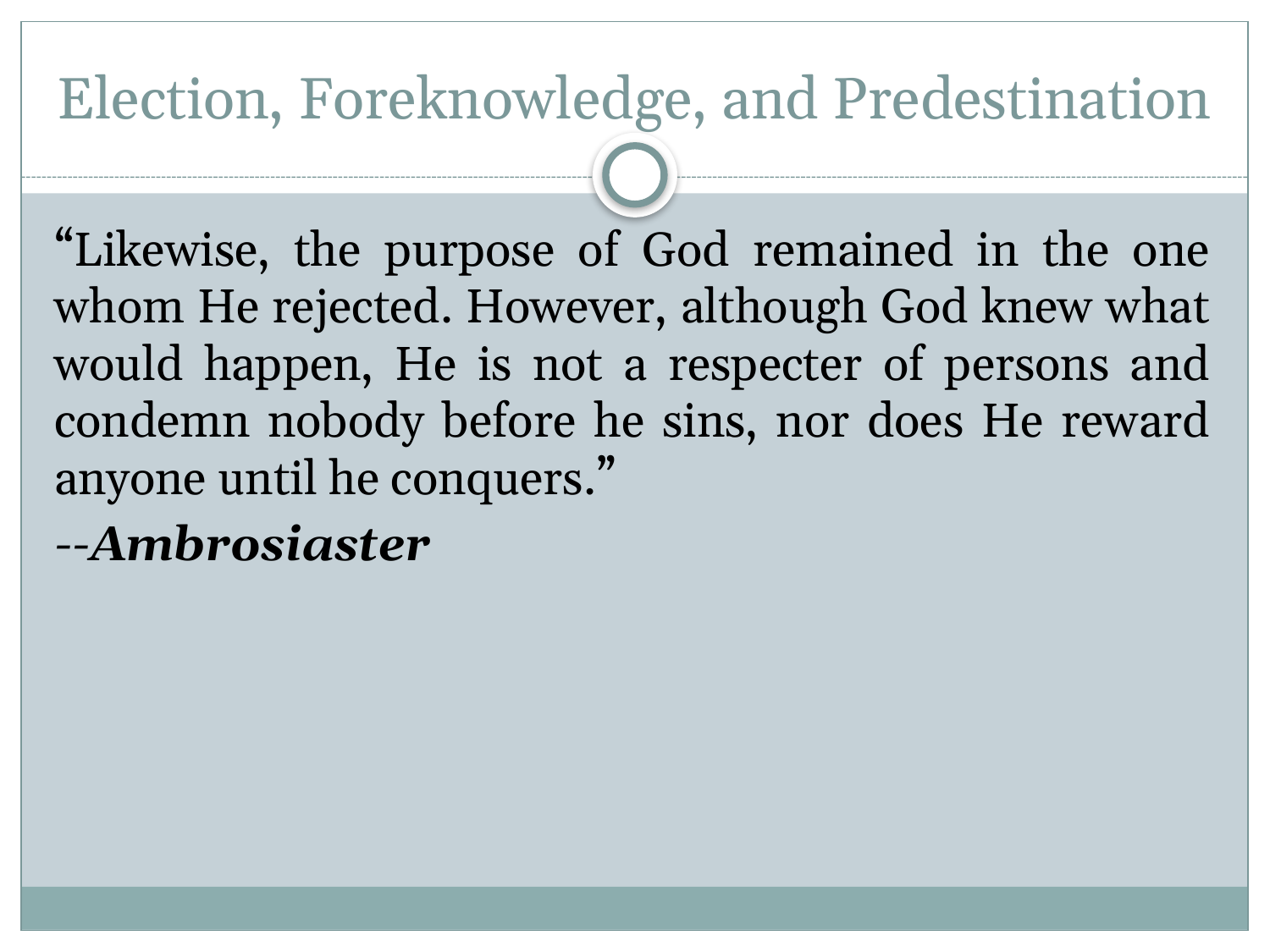

# Election, Foreknowledge, and Predestination
“Likewise, the purpose of God remained in the one whom He rejected. However, although God knew what would happen, He is not a respecter of persons and condemn nobody before he sins, nor does He reward anyone until he conquers.”
--Ambrosiaster